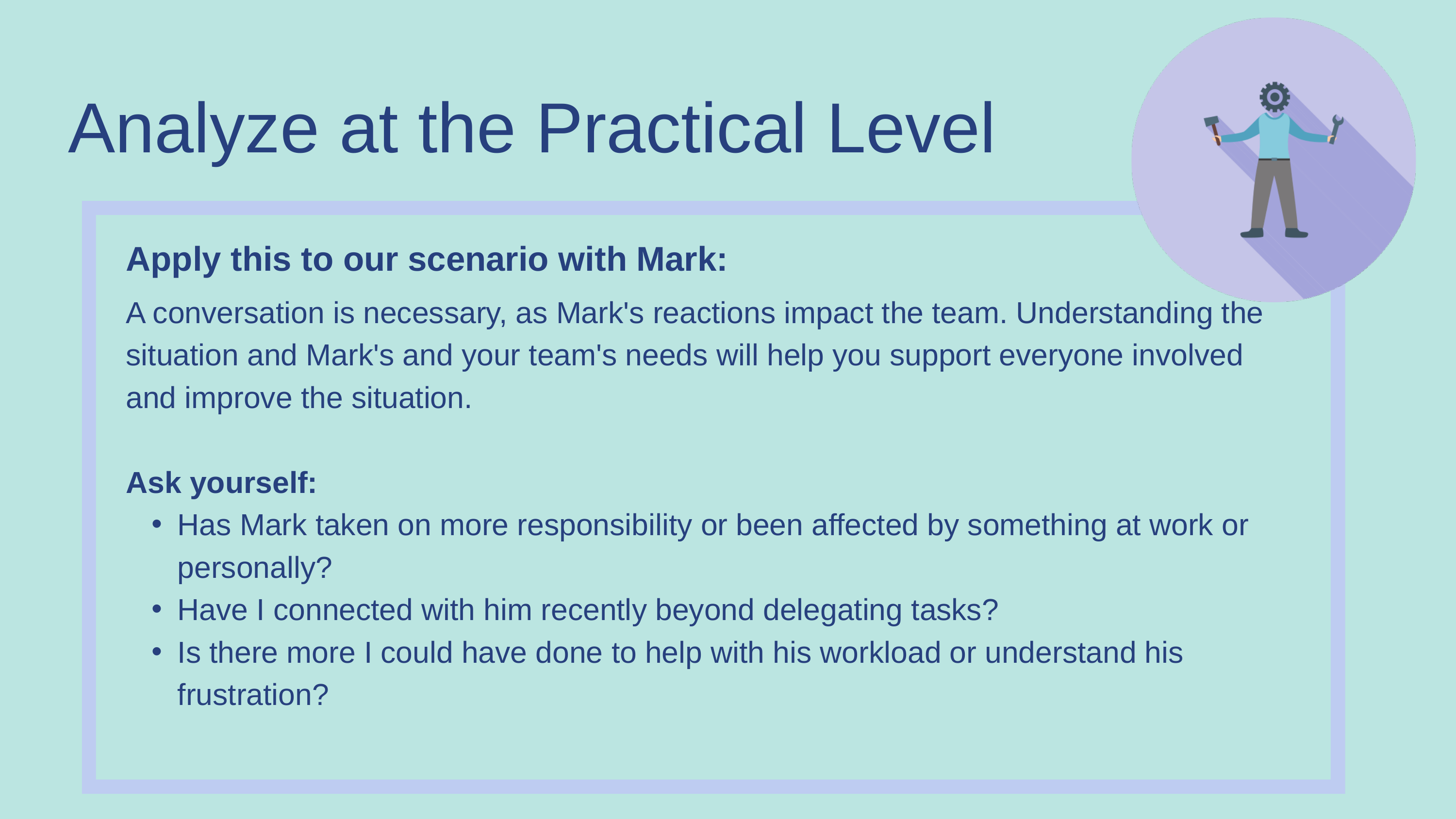

Analyze at the Practical Level

Apply this to our scenario with Mark:
A conversation is necessary, as Mark's reactions impact the team. Understanding the situation and Mark's and your team's needs will help you support everyone involved and improve the situation.

Ask yourself:
Has Mark taken on more responsibility or been affected by something at work or personally?
Have I connected with him recently beyond delegating tasks?
Is there more I could have done to help with his workload or understand his frustration?